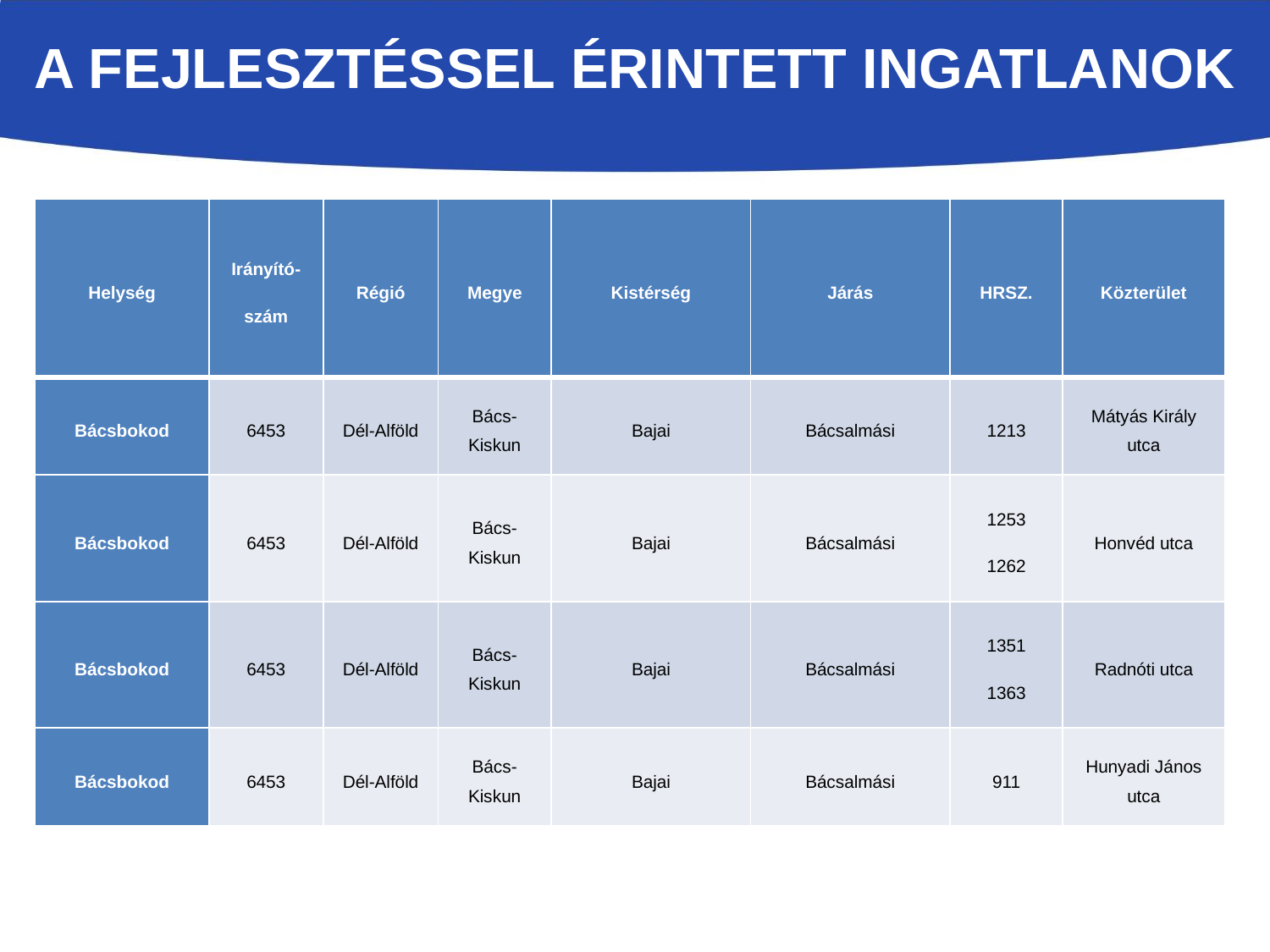

# A fejlesztéssel érintett ingatlanok

| Helység | Irányító- szám | Régió | Megye | Kistérség | Járás | HRSZ. | Közterület |
| --- | --- | --- | --- | --- | --- | --- | --- |
| Bácsbokod | 6453 | Dél-Alföld | Bács-Kiskun | Bajai | Bácsalmási | 1213 | Mátyás Király utca |
| Bácsbokod | 6453 | Dél-Alföld | Bács-Kiskun | Bajai | Bácsalmási | 1253 1262 | Honvéd utca |
| Bácsbokod | 6453 | Dél-Alföld | Bács-Kiskun | Bajai | Bácsalmási | 1351 1363 | Radnóti utca |
| Bácsbokod | 6453 | Dél-Alföld | Bács-Kiskun | Bajai | Bácsalmási | 911 | Hunyadi János utca |